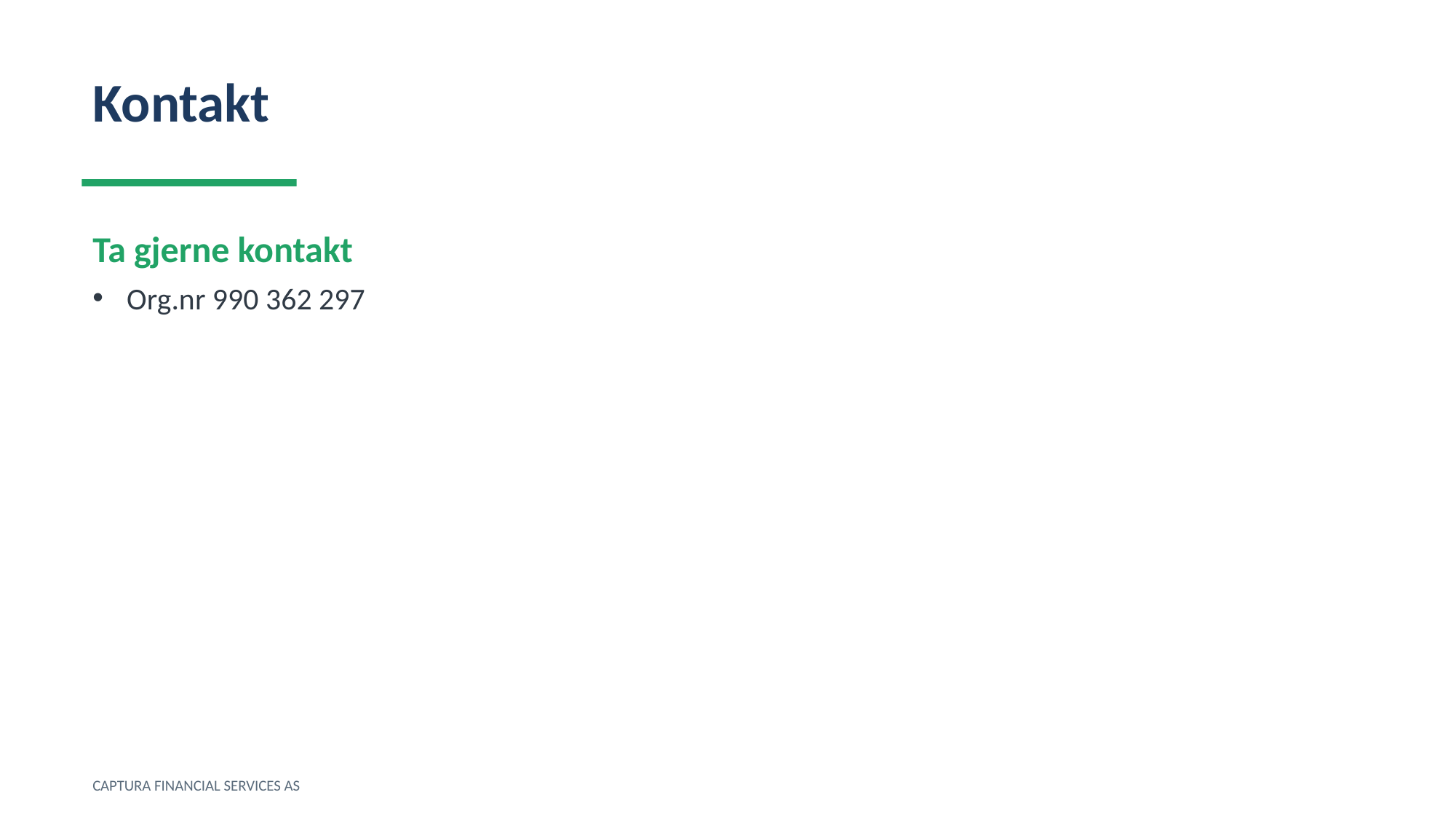

Kontakt

Ta gjerne kontakt
Org.nr 990 362 297
CAPTURA FINANCIAL SERVICES AS